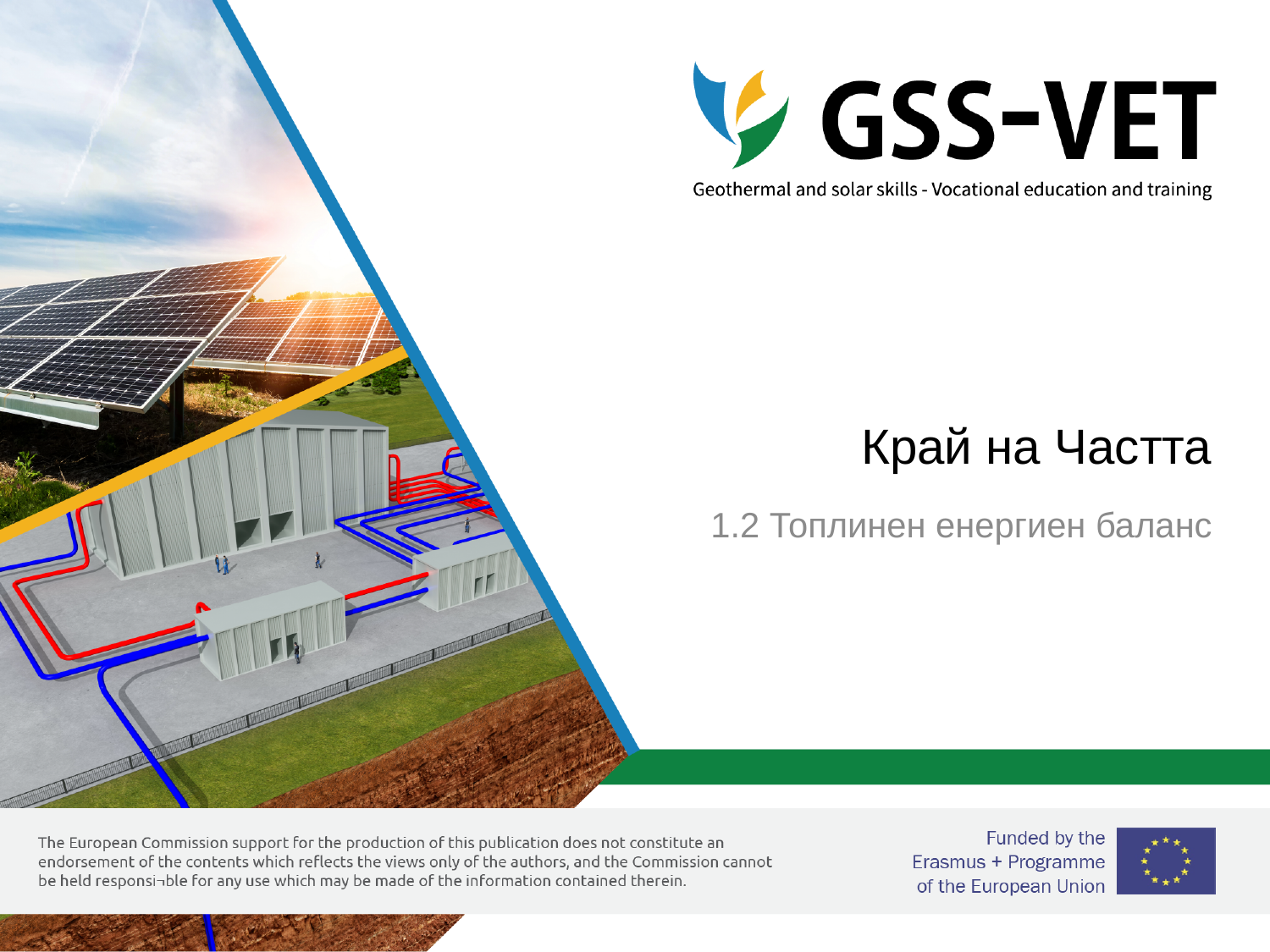

# Край на Частта
1.2 Топлинен енергиен баланс